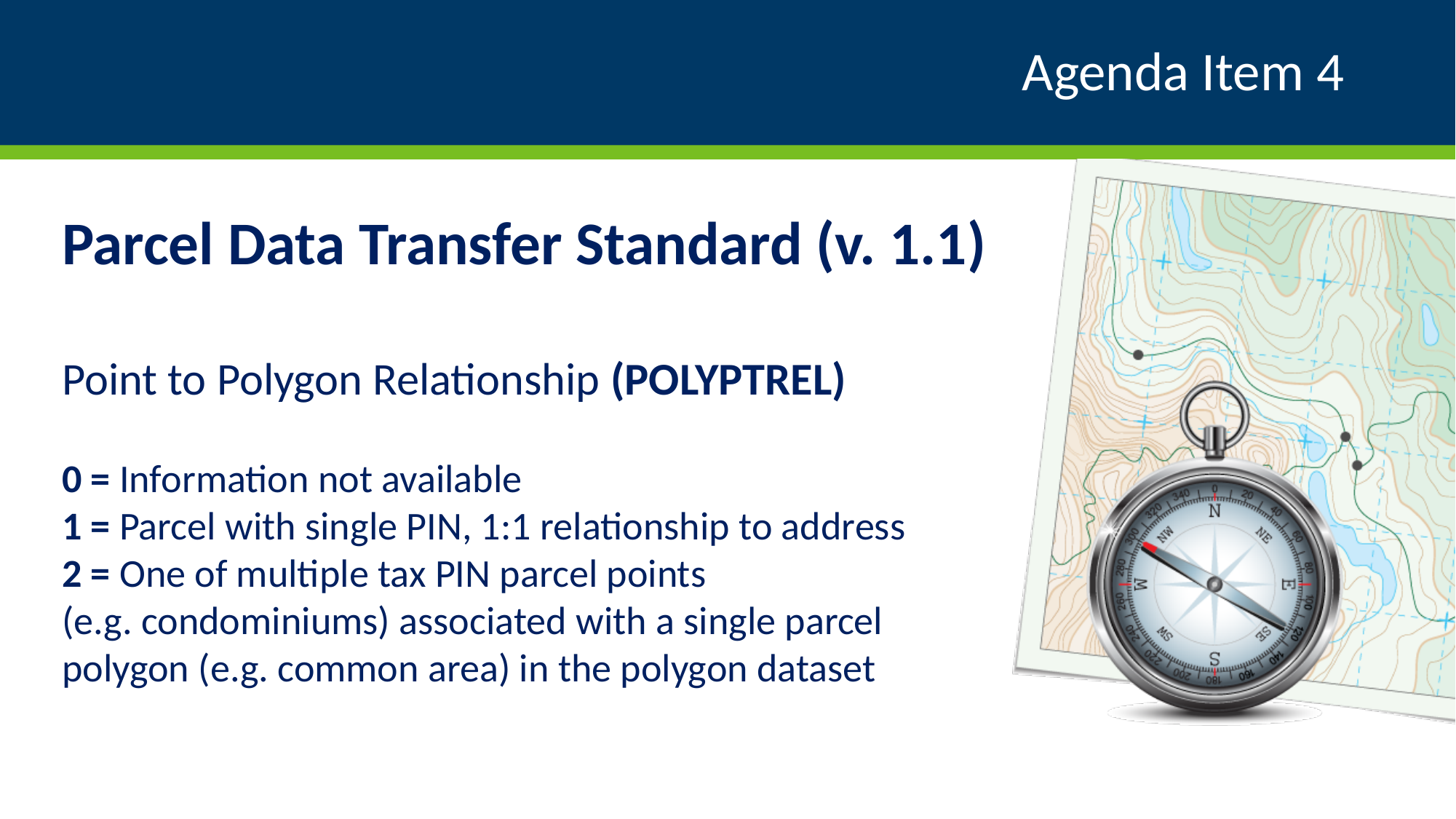

# Agenda Item 4
Parcel Data Transfer Standard (v. 1.1)

Point to Polygon Relationship (POLYPTREL)

0 = Information not available
1 = Parcel with single PIN, 1:1 relationship to address
2 = One of multiple tax PIN parcel points
(e.g. condominiums) associated with a single parcel polygon (e.g. common area) in the polygon dataset